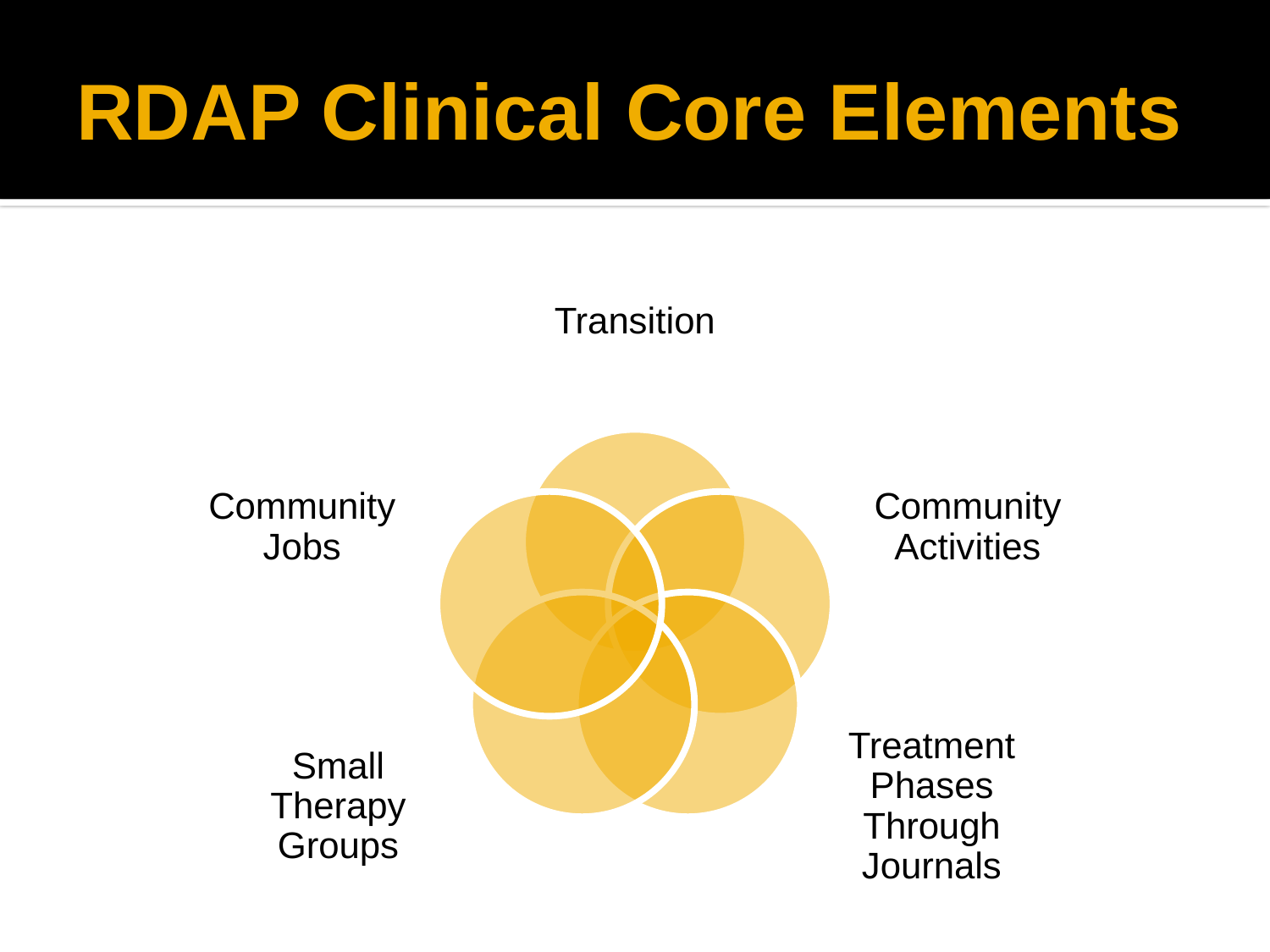

# RDAP Clinical Core Elements
Transition
Community Activities
Treatment Phases Through Journals
Small Therapy Groups
Community Jobs